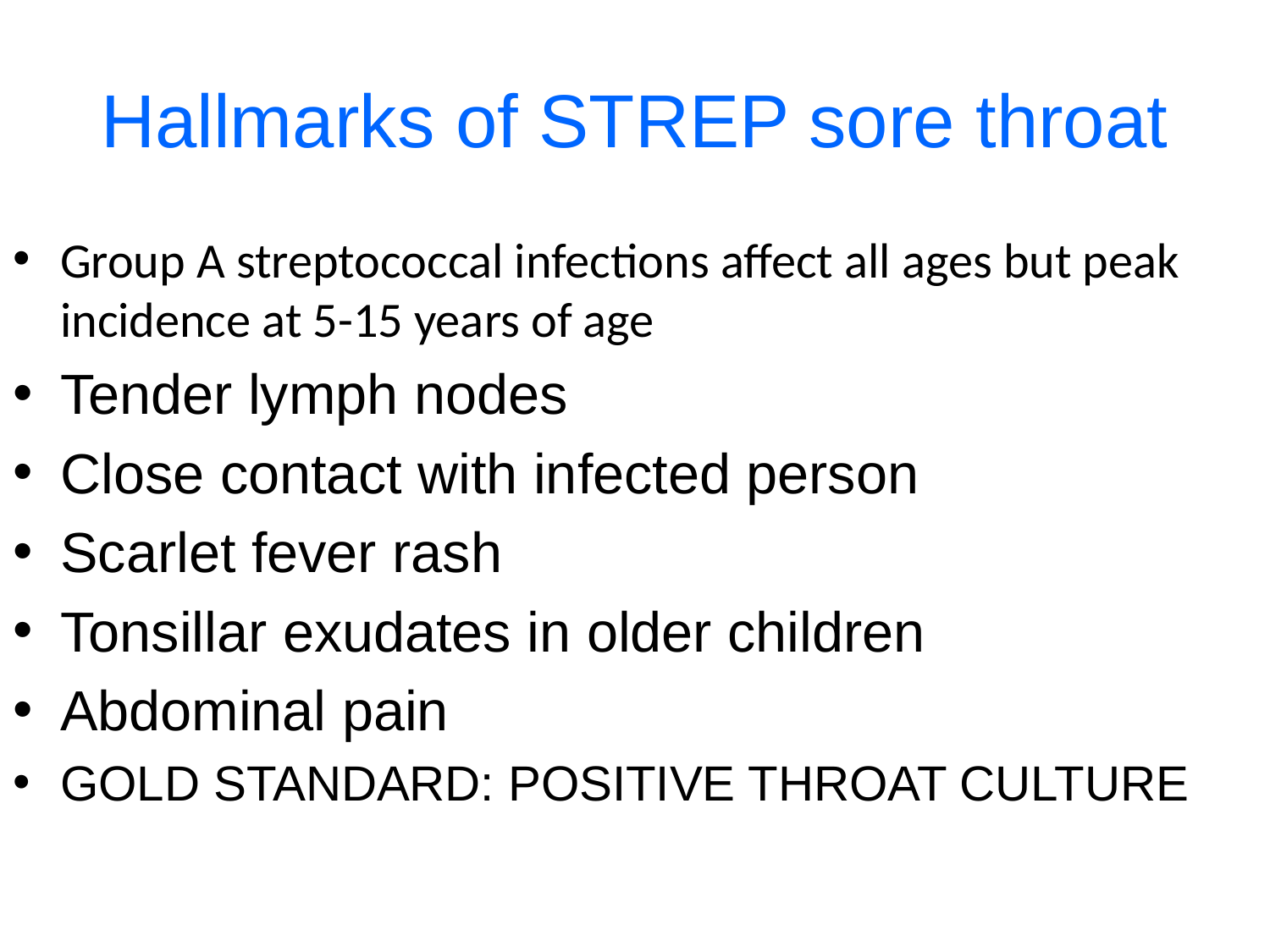

# Hallmarks of STREP sore throat
Group A streptococcal infections affect all ages but peak incidence at 5-15 years of age
Tender lymph nodes
Close contact with infected person
Scarlet fever rash
Tonsillar exudates in older children
Abdominal pain
GOLD STANDARD: POSITIVE THROAT CULTURE